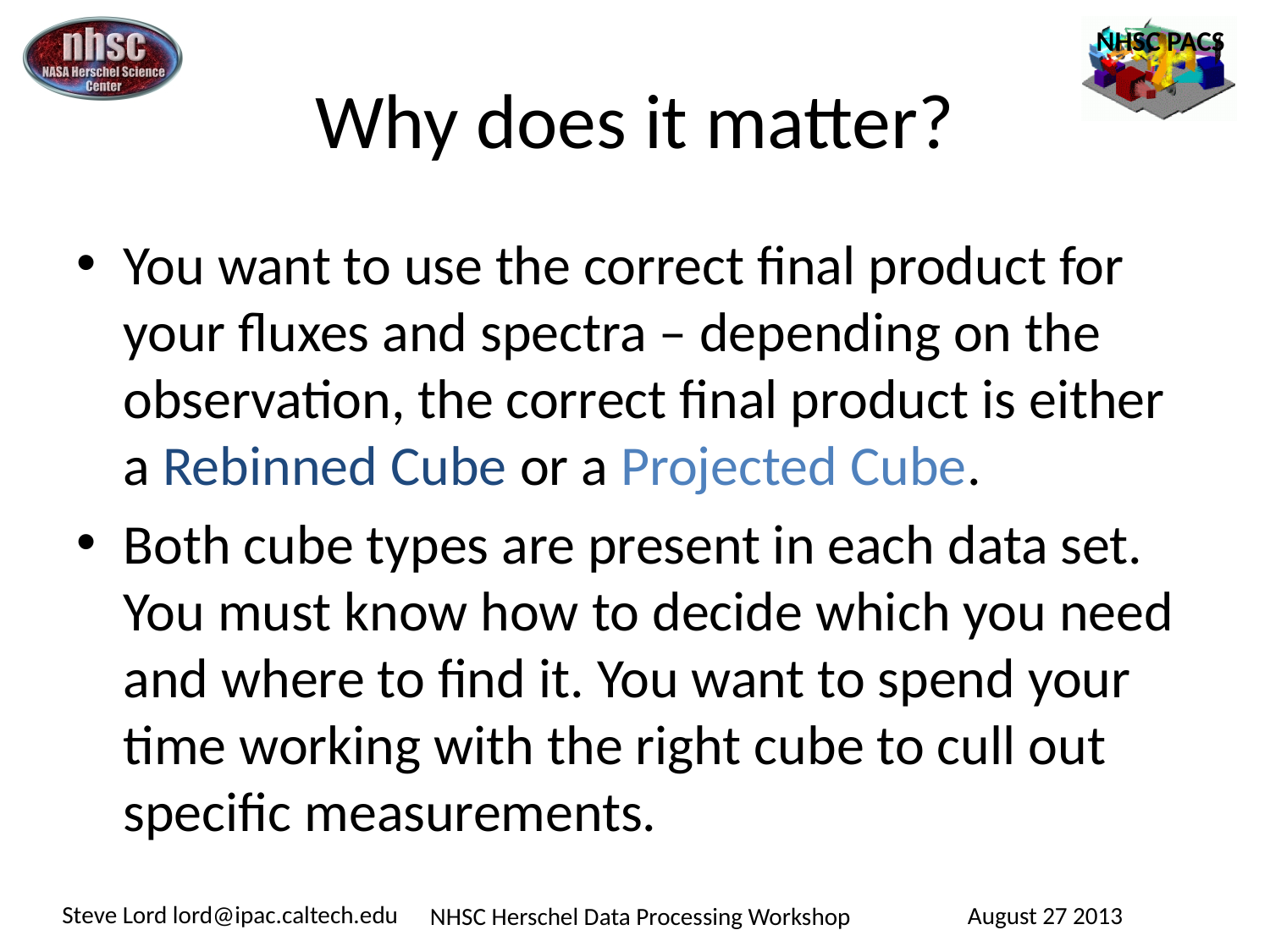

# Why does it matter?
You want to use the correct final product for your fluxes and spectra – depending on the observation, the correct final product is either a Rebinned Cube or a Projected Cube.
Both cube types are present in each data set. You must know how to decide which you need and where to find it. You want to spend your time working with the right cube to cull out specific measurements.